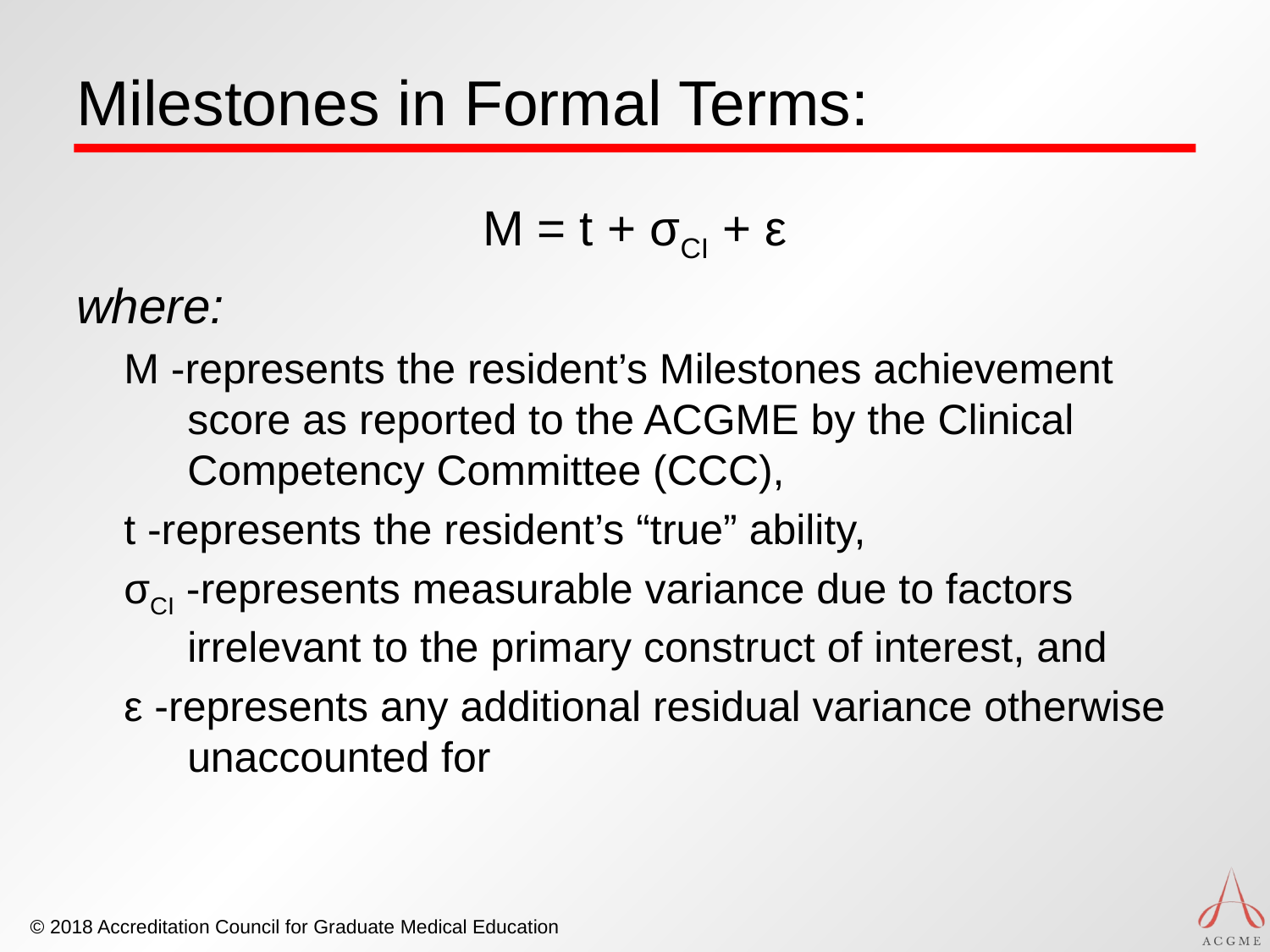

# Milestones in Formal Terms:
M = t + σCI + ε
where:
M -represents the resident’s Milestones achievement score as reported to the ACGME by the Clinical Competency Committee (CCC),
t -represents the resident’s “true” ability,
σCI -represents measurable variance due to factors irrelevant to the primary construct of interest, and
ε -represents any additional residual variance otherwise unaccounted for